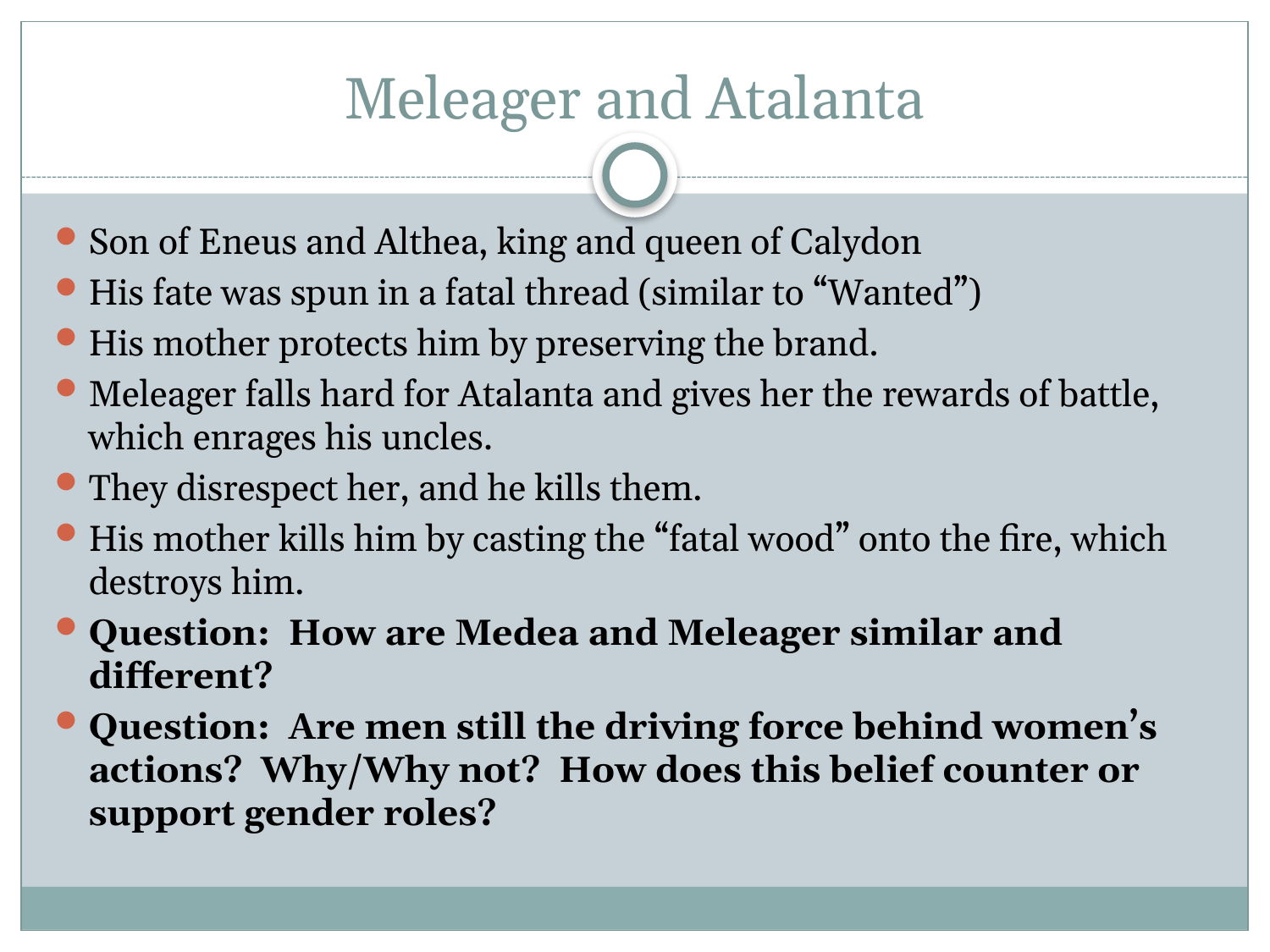

# Meleager and Atalanta
Son of Eneus and Althea, king and queen of Calydon
His fate was spun in a fatal thread (similar to “Wanted”)
His mother protects him by preserving the brand.
Meleager falls hard for Atalanta and gives her the rewards of battle, which enrages his uncles.
They disrespect her, and he kills them.
His mother kills him by casting the “fatal wood” onto the fire, which destroys him.
Question:  How are Medea and Meleager similar and different?
Question:  Are men still the driving force behind women’s actions?  Why/Why not?  How does this belief counter or support gender roles?